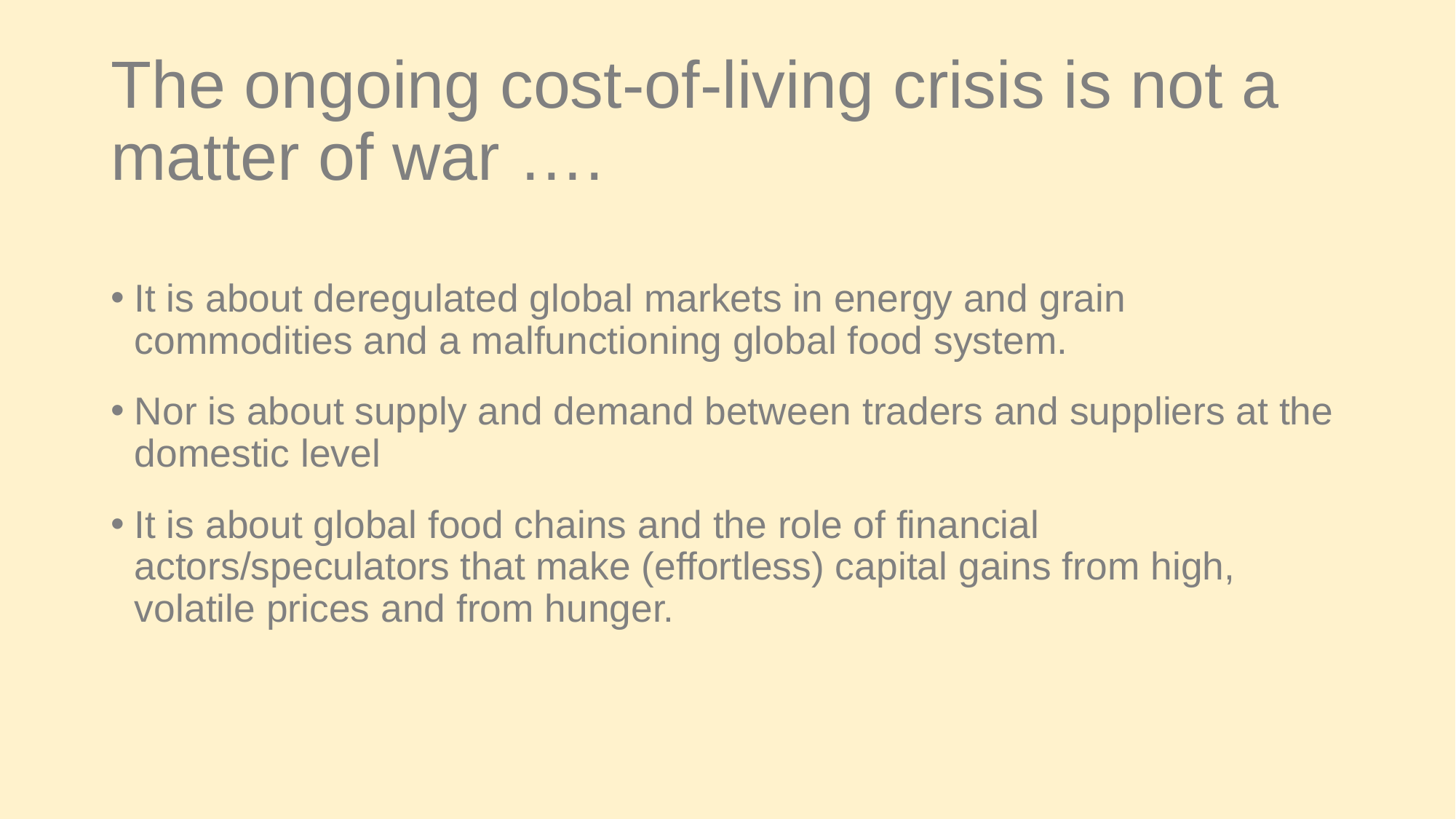

# The ongoing cost-of-living crisis is not a matter of war ….

It is about deregulated global markets in energy and grain commodities and a malfunctioning global food system.
Nor is about supply and demand between traders and suppliers at the domestic level
It is about global food chains and the role of financial actors/speculators that make (effortless) capital gains from high, volatile prices and from hunger.